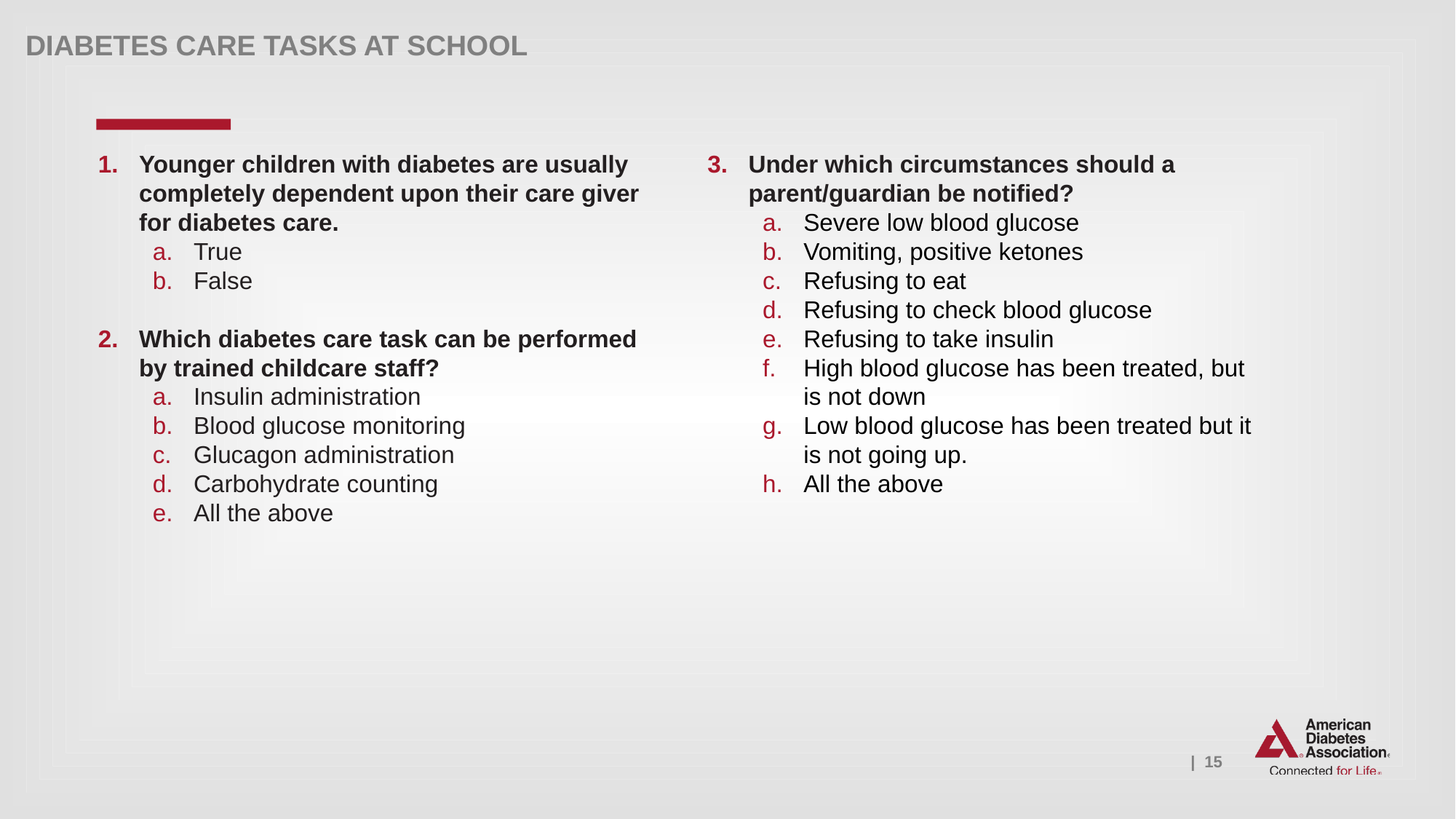

Younger children with diabetes are usually completely dependent upon their care giver for diabetes care.
True
False

Which diabetes care task can be performed by trained childcare staff?
Insulin administration
Blood glucose monitoring
Glucagon administration
Carbohydrate counting
All the above
Under which circumstances should a parent/guardian be notified?
Severe low blood glucose
Vomiting, positive ketones
Refusing to eat
Refusing to check blood glucose
Refusing to take insulin
High blood glucose has been treated, but is not down
Low blood glucose has been treated but it is not going up.
All the above